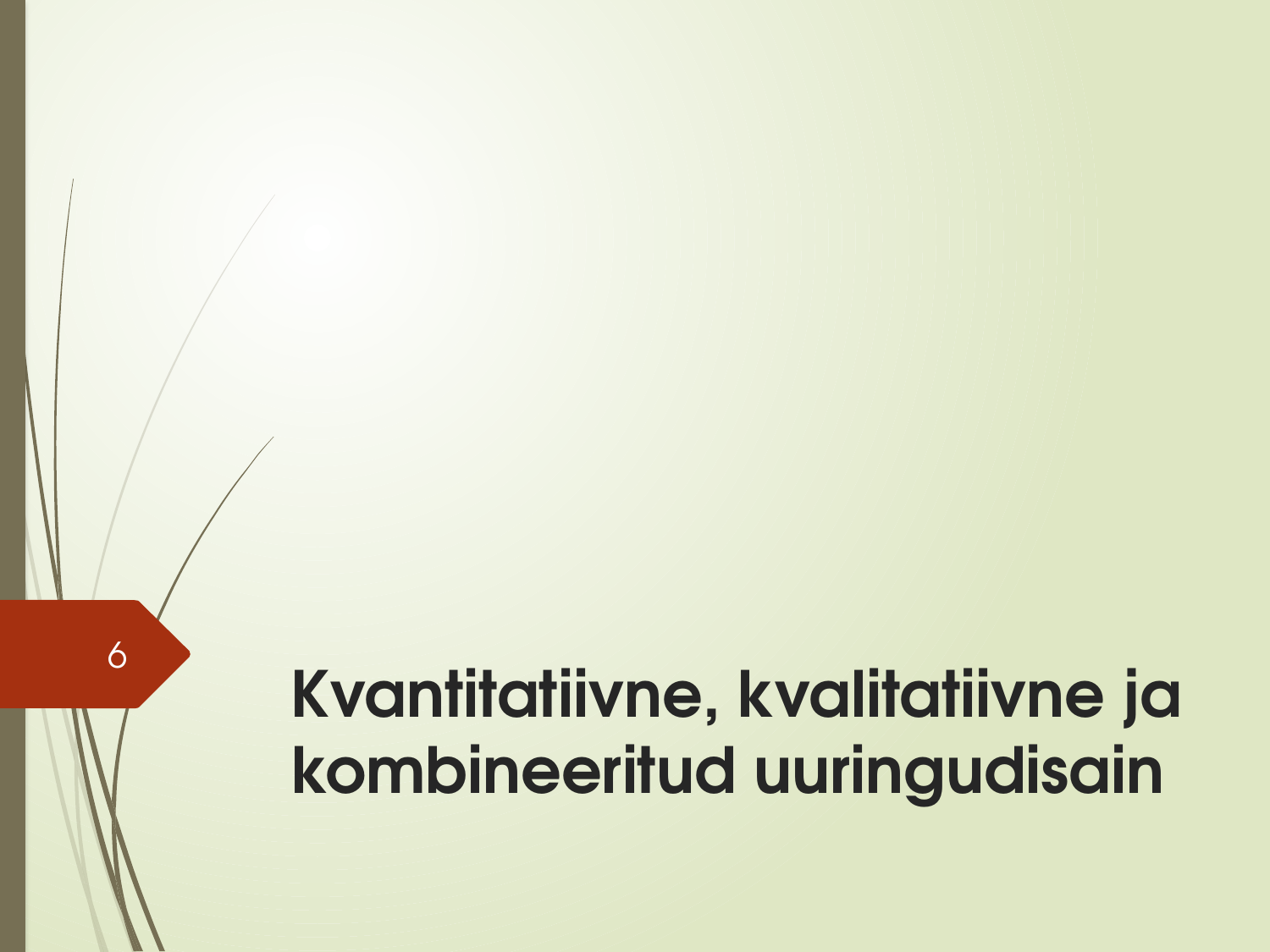

# Kvantitatiivne, kvalitatiivne ja kombineeritud uuringudisain
6